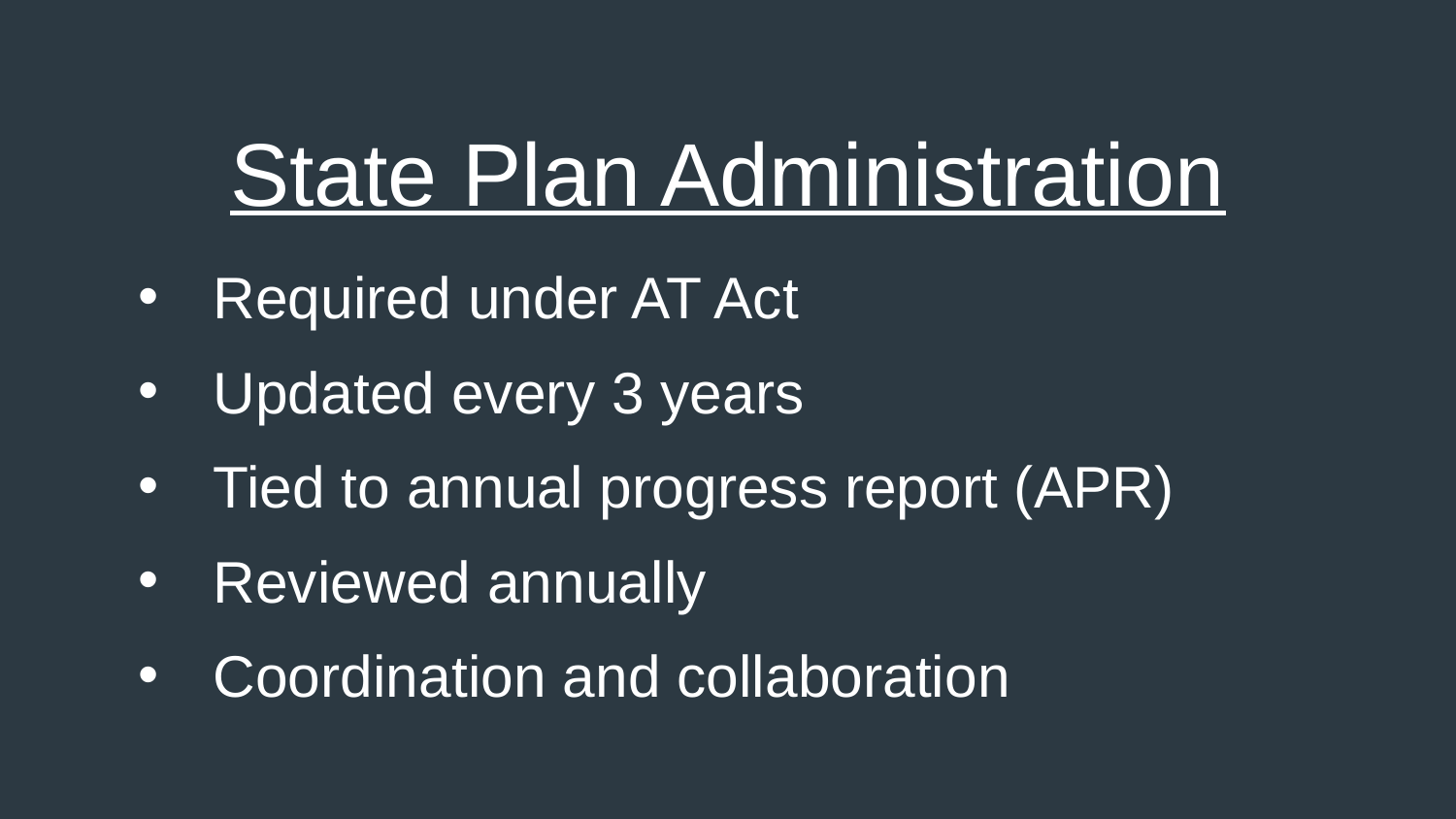

# State Plan Administration
Required under AT Act
Updated every 3 years
Tied to annual progress report (APR)
Reviewed annually
Coordination and collaboration